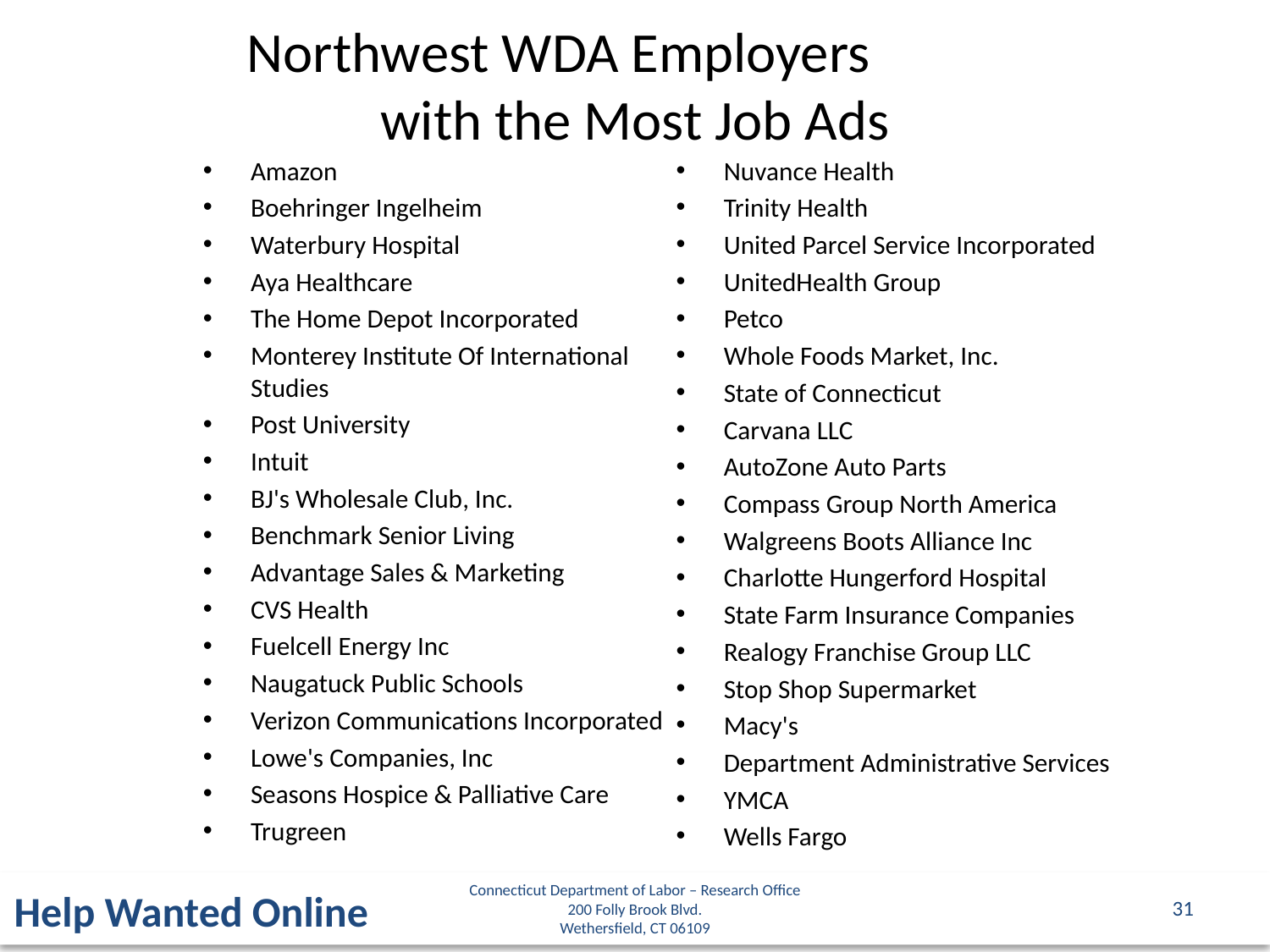

Northwest WDA Employers
with the Most Job Ads
Amazon
Boehringer Ingelheim
Waterbury Hospital
Aya Healthcare
The Home Depot Incorporated
Monterey Institute Of International Studies
Post University
Intuit
BJ's Wholesale Club, Inc.
Benchmark Senior Living
Advantage Sales & Marketing
CVS Health
Fuelcell Energy Inc
Naugatuck Public Schools
Verizon Communications Incorporated
Lowe's Companies, Inc
Seasons Hospice & Palliative Care
Trugreen
Nuvance Health
Trinity Health
United Parcel Service Incorporated
UnitedHealth Group
Petco
Whole Foods Market, Inc.
State of Connecticut
Carvana LLC
AutoZone Auto Parts
Compass Group North America
Walgreens Boots Alliance Inc
Charlotte Hungerford Hospital
State Farm Insurance Companies
Realogy Franchise Group LLC
Stop Shop Supermarket
Macy's
Department Administrative Services
YMCA
Wells Fargo

Connecticut Department of Labor – Research Office
200 Folly Brook Blvd.
Wethersfield, CT 06109
Help Wanted Online
31